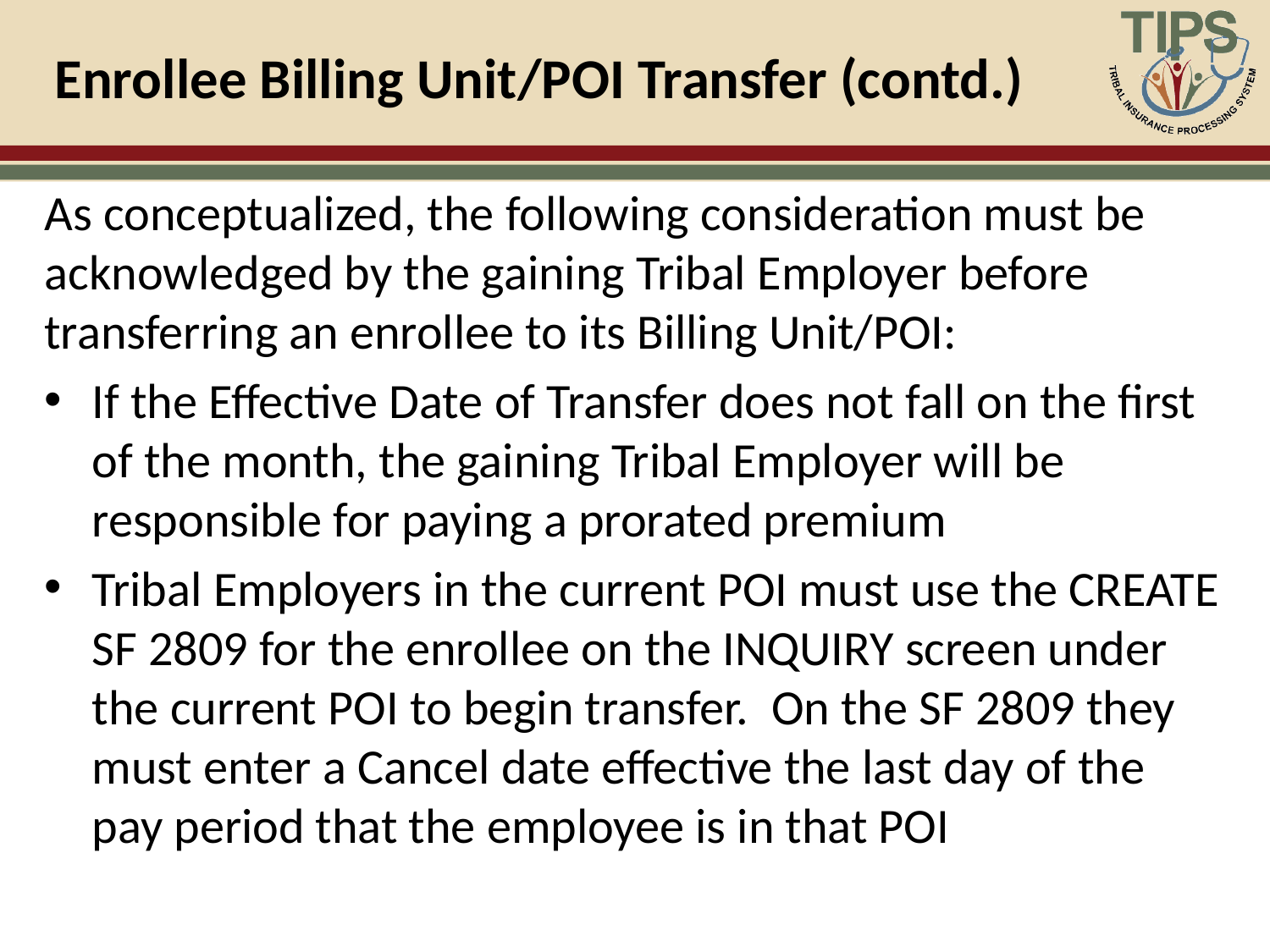

# Enrollee Billing Unit/POI Transfer (contd.)
As conceptualized, the following consideration must be acknowledged by the gaining Tribal Employer before transferring an enrollee to its Billing Unit/POI:
If the Effective Date of Transfer does not fall on the first of the month, the gaining Tribal Employer will be responsible for paying a prorated premium
Tribal Employers in the current POI must use the CREATE SF 2809 for the enrollee on the INQUIRY screen under the current POI to begin transfer.  On the SF 2809 they must enter a Cancel date effective the last day of the pay period that the employee is in that POI